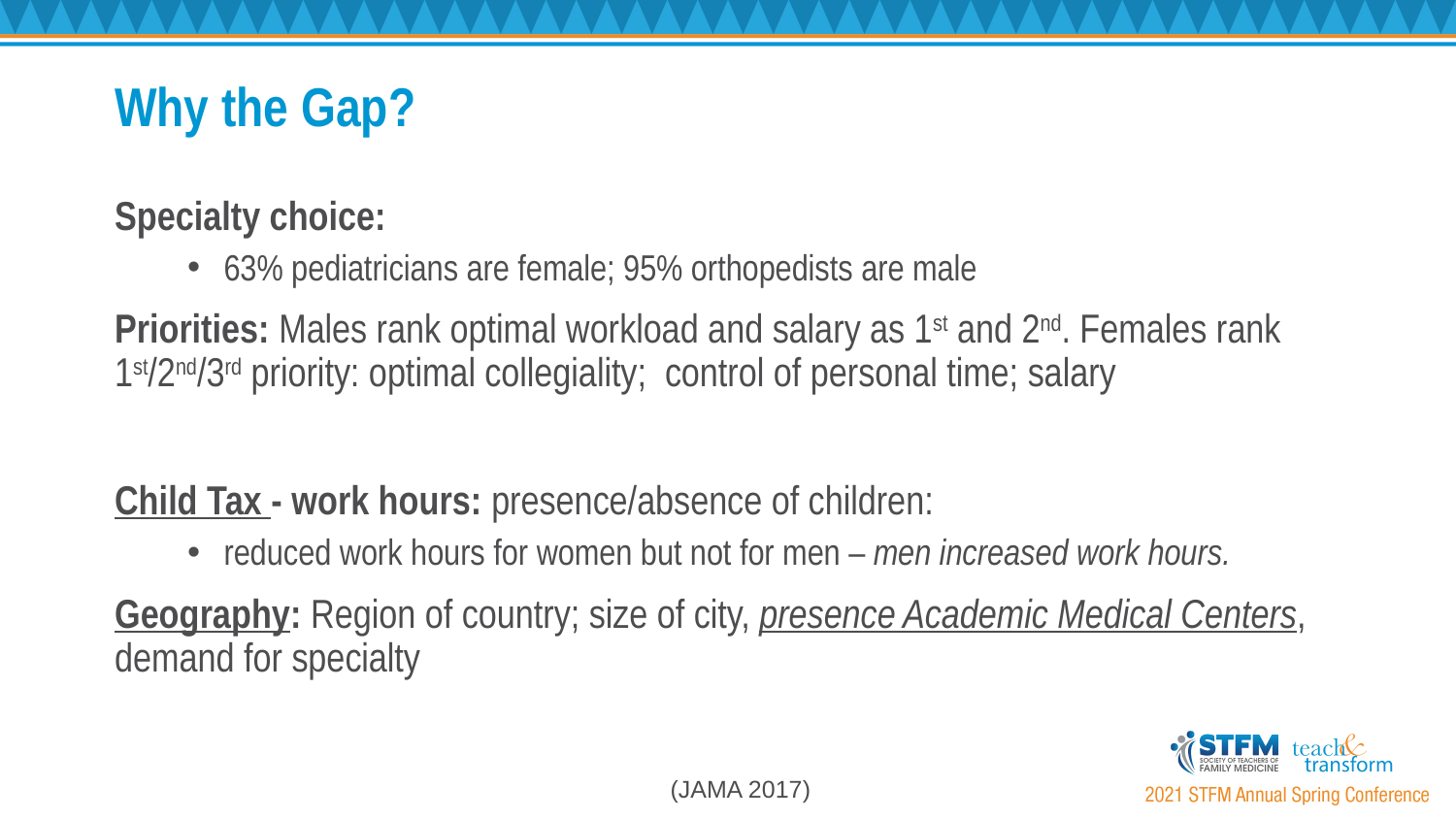

# Why the Gap?
Specialty choice:
63% pediatricians are female; 95% orthopedists are male
Priorities: Males rank optimal workload and salary as 1st and 2nd. Females rank 1st/2nd/3rd priority: optimal collegiality;  control of personal time; salary

Child Tax - work hours: presence/absence of children:
reduced work hours for women but not for men – men increased work hours.
Geography: Region of country; size of city, presence Academic Medical Centers, demand for specialty
(JAMA 2017)